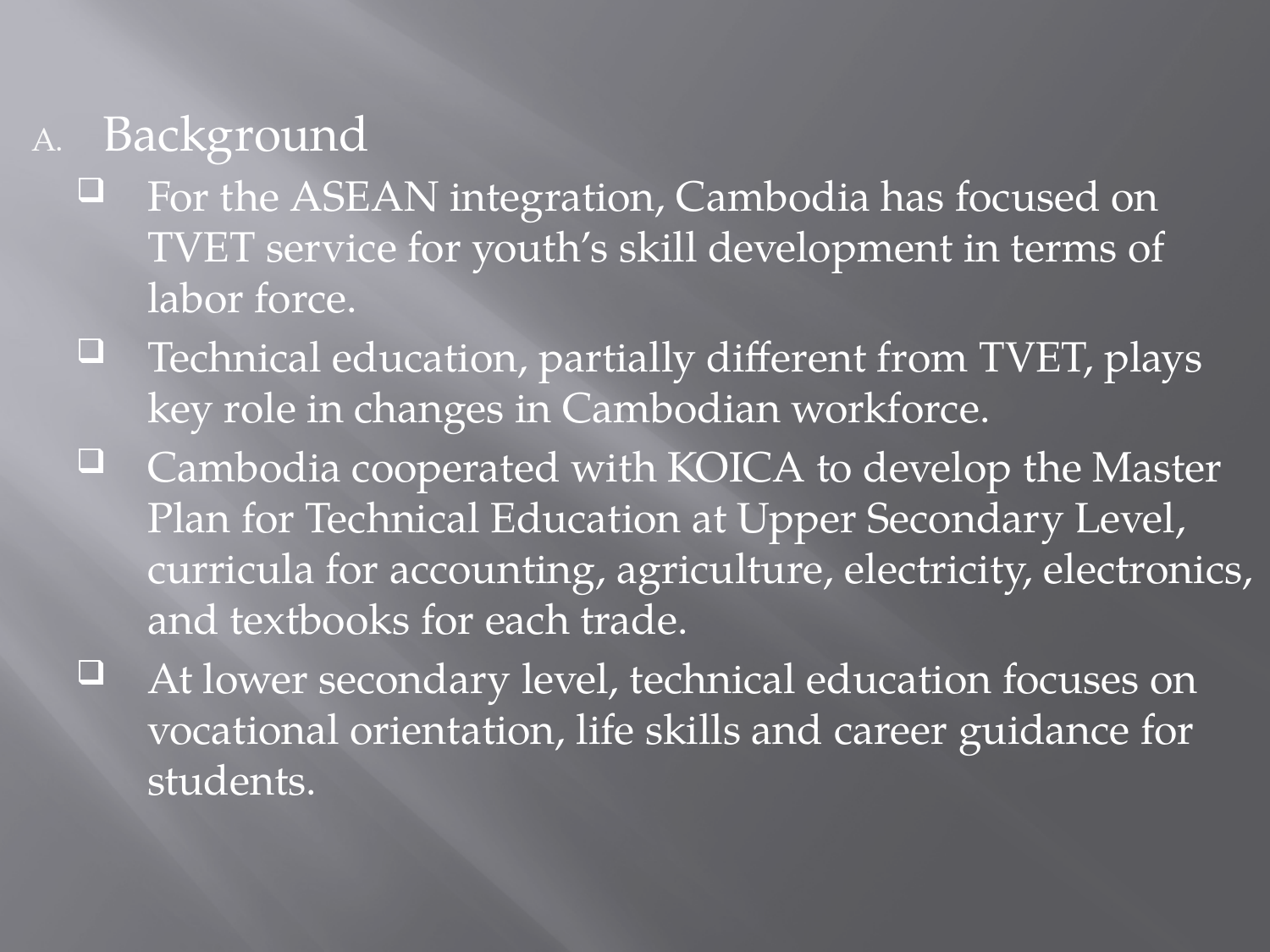

Background
For the ASEAN integration, Cambodia has focused on TVET service for youth’s skill development in terms of labor force.
Technical education, partially different from TVET, plays key role in changes in Cambodian workforce.
Cambodia cooperated with KOICA to develop the Master Plan for Technical Education at Upper Secondary Level, curricula for accounting, agriculture, electricity, electronics, and textbooks for each trade.
At lower secondary level, technical education focuses on vocational orientation, life skills and career guidance for students.